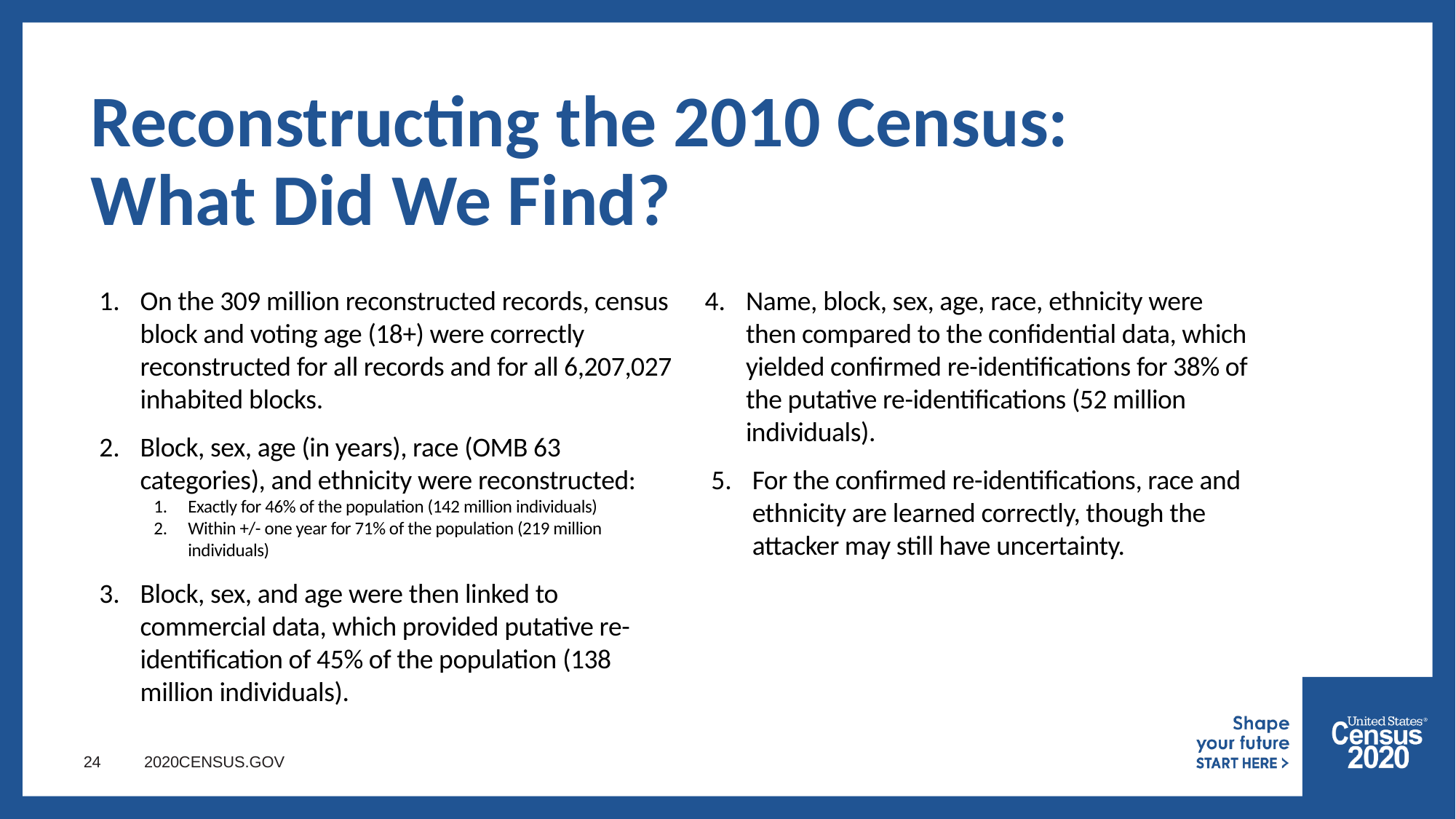

# Reconstructing the 2010 Census: What Did We Find?
On the 309 million reconstructed records, census block and voting age (18+) were correctly reconstructed for all records and for all 6,207,027 inhabited blocks.
Block, sex, age (in years), race (OMB 63 categories), and ethnicity were reconstructed:
Exactly for 46% of the population (142 million individuals)
Within +/- one year for 71% of the population (219 million individuals)
Block, sex, and age were then linked to commercial data, which provided putative re-identification of 45% of the population (138 million individuals).
Name, block, sex, age, race, ethnicity were then compared to the confidential data, which yielded confirmed re-identifications for 38% of the putative re-identifications (52 million individuals).
For the confirmed re-identifications, race and ethnicity are learned correctly, though the attacker may still have uncertainty.
24